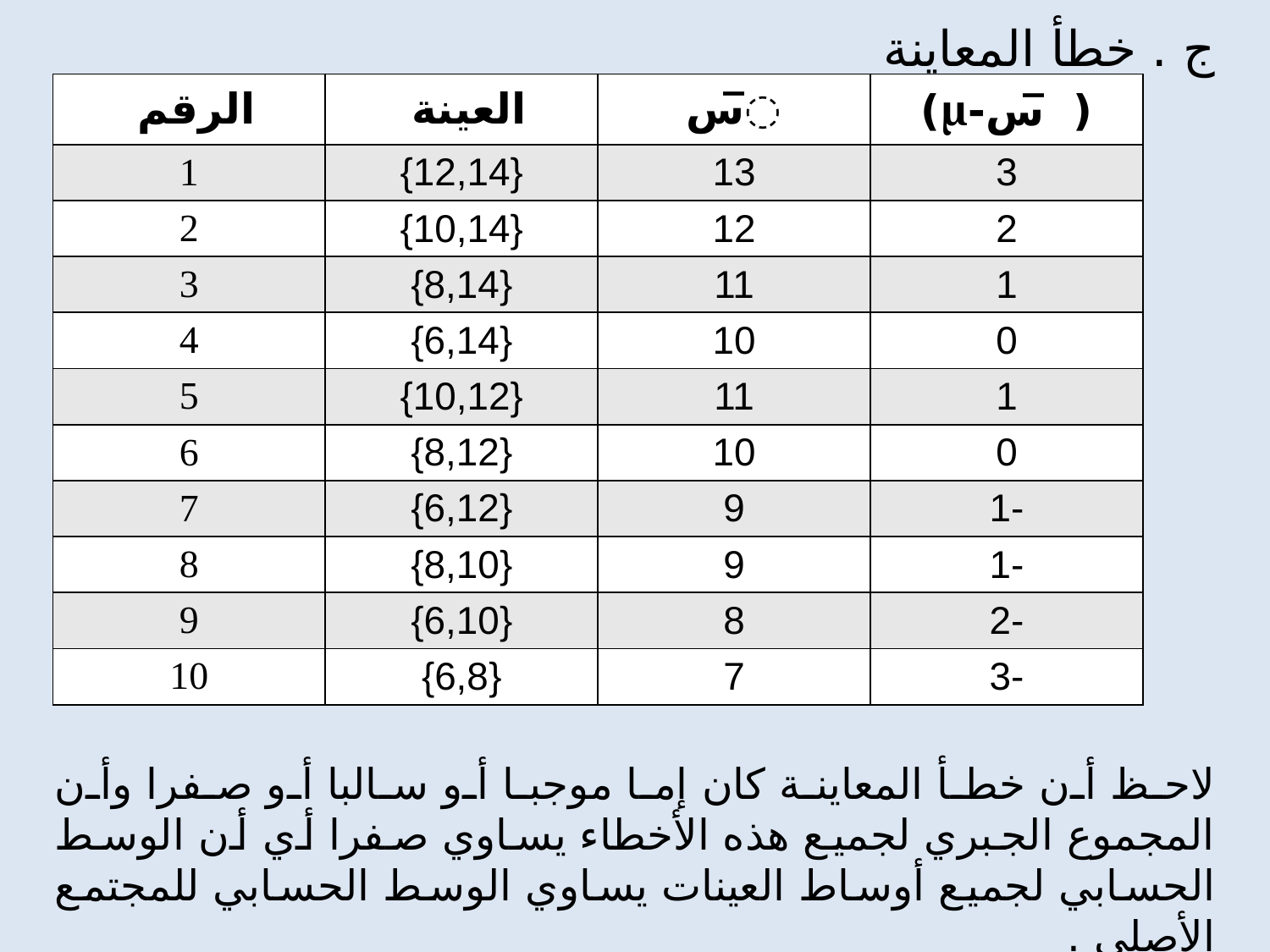

ج . خطأ المعاينة
| الرقم | العينة | ̅س | ( ̅س-μ) |
| --- | --- | --- | --- |
| 1 | {12,14} | 13 | 3 |
| 2 | {10,14} | 12 | 2 |
| 3 | {8,14} | 11 | 1 |
| 4 | {6,14} | 10 | 0 |
| 5 | {10,12} | 11 | 1 |
| 6 | {8,12} | 10 | 0 |
| 7 | {6,12} | 9 | -1 |
| 8 | {8,10} | 9 | -1 |
| 9 | {6,10} | 8 | -2 |
| 10 | {6,8} | 7 | -3 |
لاحظ أن خطأ المعاينة كان إما موجبا أو سالبا أو صفرا وأن المجموع الجبري لجميع هذه الأخطاء يساوي صفرا أي أن الوسط الحسابي لجميع أوساط العينات يساوي الوسط الحسابي للمجتمع الأصلي .